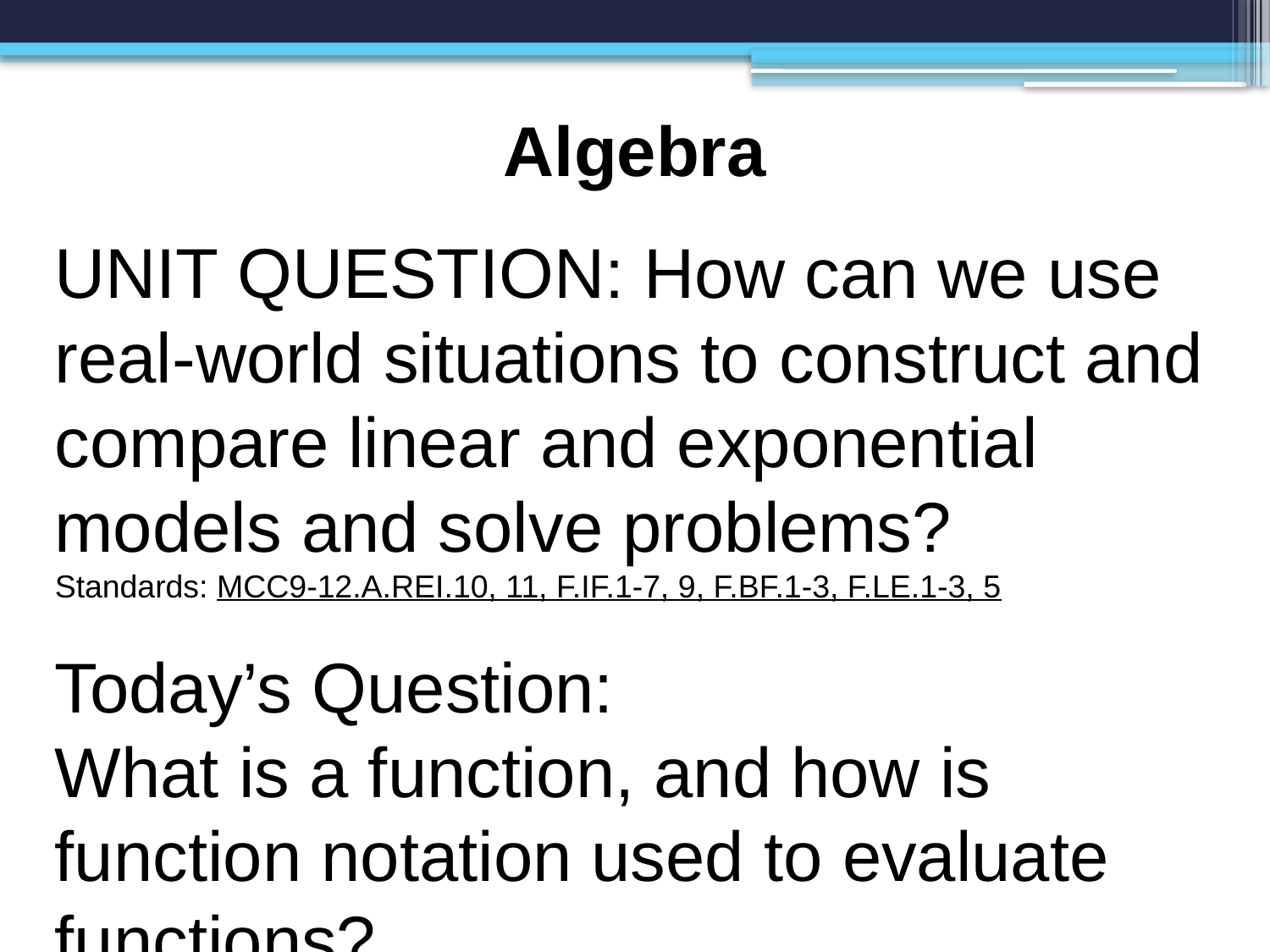

# Algebra
UNIT QUESTION: How can we use real-world situations to construct and compare linear and exponential models and solve problems?
Standards: MCC9-12.A.REI.10, 11, F.IF.1-7, 9, F.BF.1-3, F.LE.1-3, 5

Today’s Question:
What is a function, and how is function notation used to evaluate functions?
Standard: MCC9-12.F.IF.1 and 2